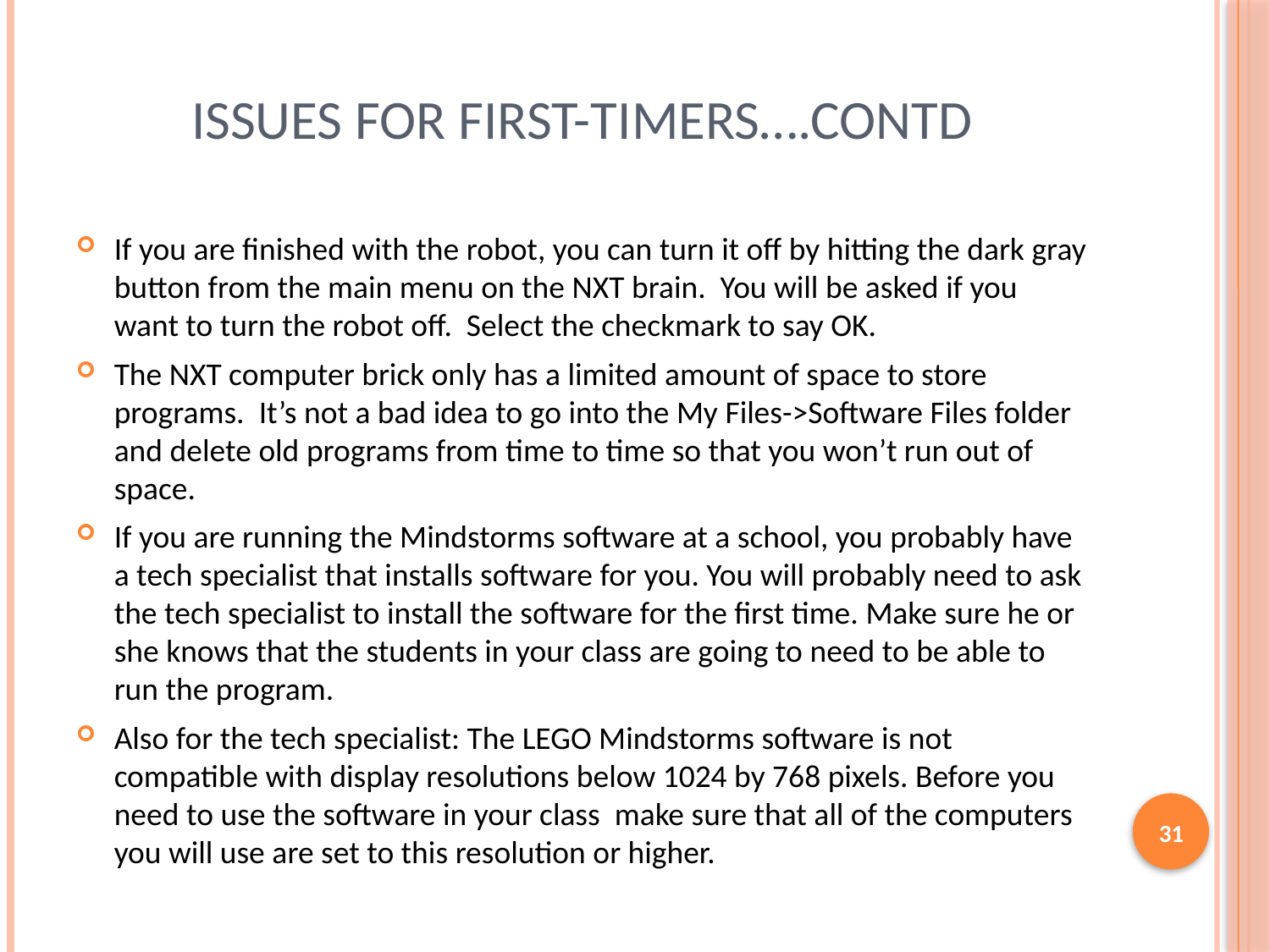

# Issues for First-Timers….contd
If you are finished with the robot, you can turn it off by hitting the dark gray button from the main menu on the NXT brain.  You will be asked if you want to turn the robot off.  Select the checkmark to say OK.
The NXT computer brick only has a limited amount of space to store programs.  It’s not a bad idea to go into the My Files->Software Files folder and delete old programs from time to time so that you won’t run out of space.
If you are running the Mindstorms software at a school, you probably have a tech specialist that installs software for you. You will probably need to ask the tech specialist to install the software for the first time. Make sure he or she knows that the students in your class are going to need to be able to run the program.
Also for the tech specialist: The LEGO Mindstorms software is not compatible with display resolutions below 1024 by 768 pixels. Before you need to use the software in your class  make sure that all of the computers you will use are set to this resolution or higher.
31